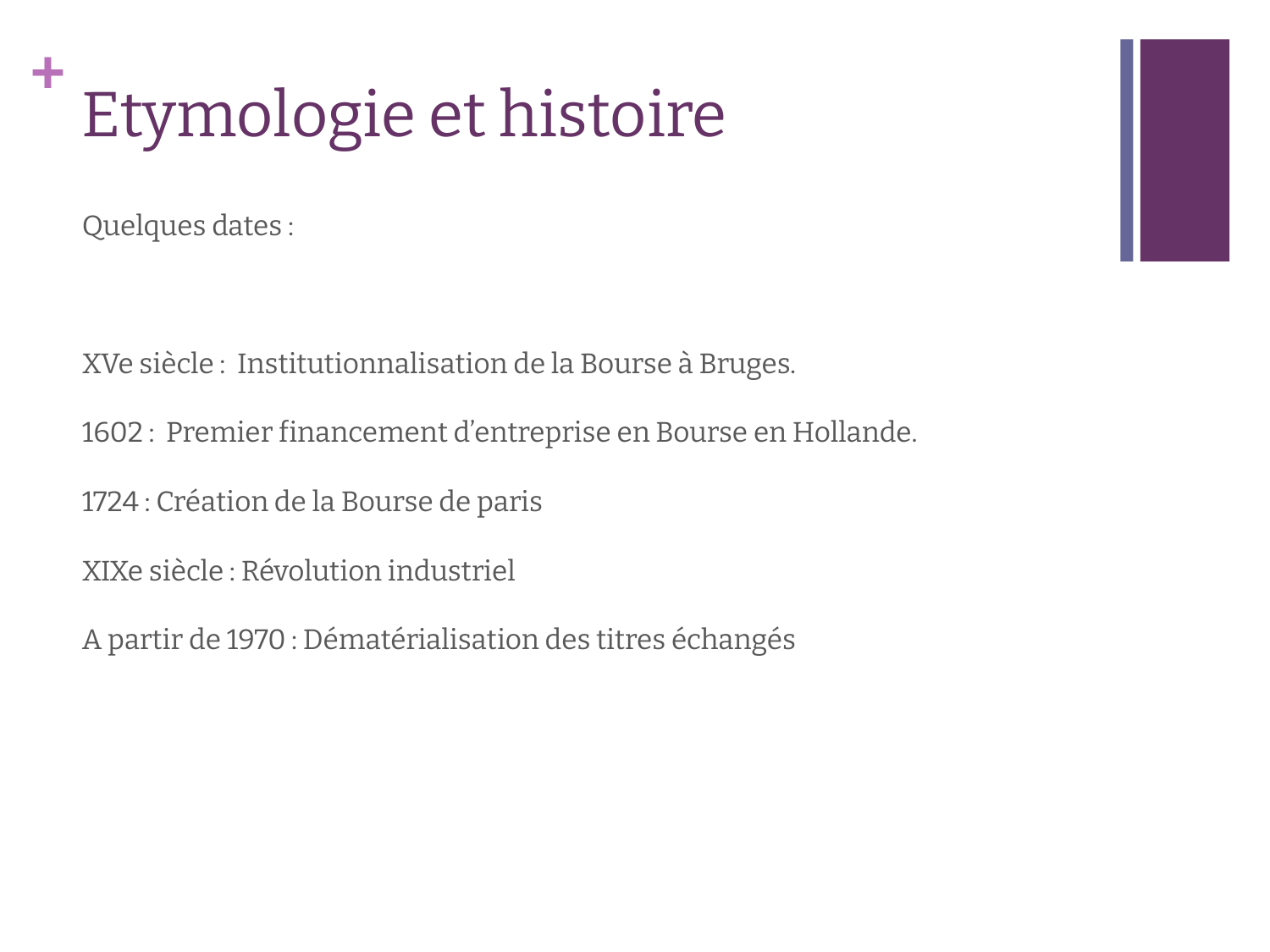

# Etymologie et histoire
Quelques dates :

XVe siècle :  Institutionnalisation de la Bourse à Bruges.
1602 :  Premier financement d’entreprise en Bourse en Hollande.
1724 : Création de la Bourse de paris
XIXe siècle : Révolution industriel
A partir de 1970 : Dématérialisation des titres échangés